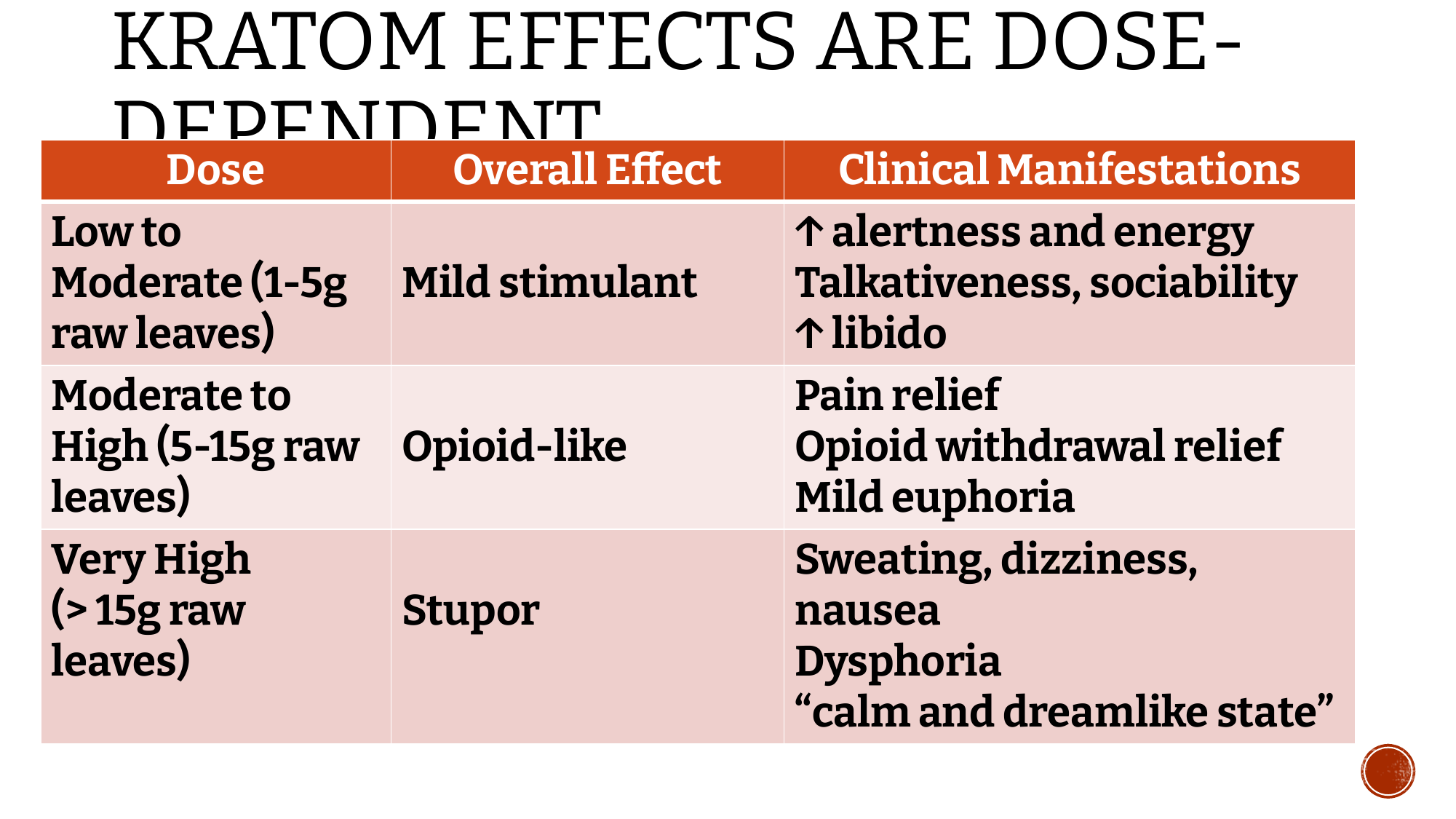

# Kratom Effects are Dose-Dependent
| Dose | Overall Effect | Clinical Manifestations |
| --- | --- | --- |
| Low to Moderate (1-5g raw leaves) | Mild stimulant | ↑ alertness and energy Talkativeness, sociability ↑ libido |
| Moderate to High (5-15g raw leaves) | Opioid-like | Pain relief Opioid withdrawal relief Mild euphoria |
| Very High (> 15g raw leaves) | Stupor | Sweating, dizziness, nausea Dysphoria “calm and dreamlike state” |